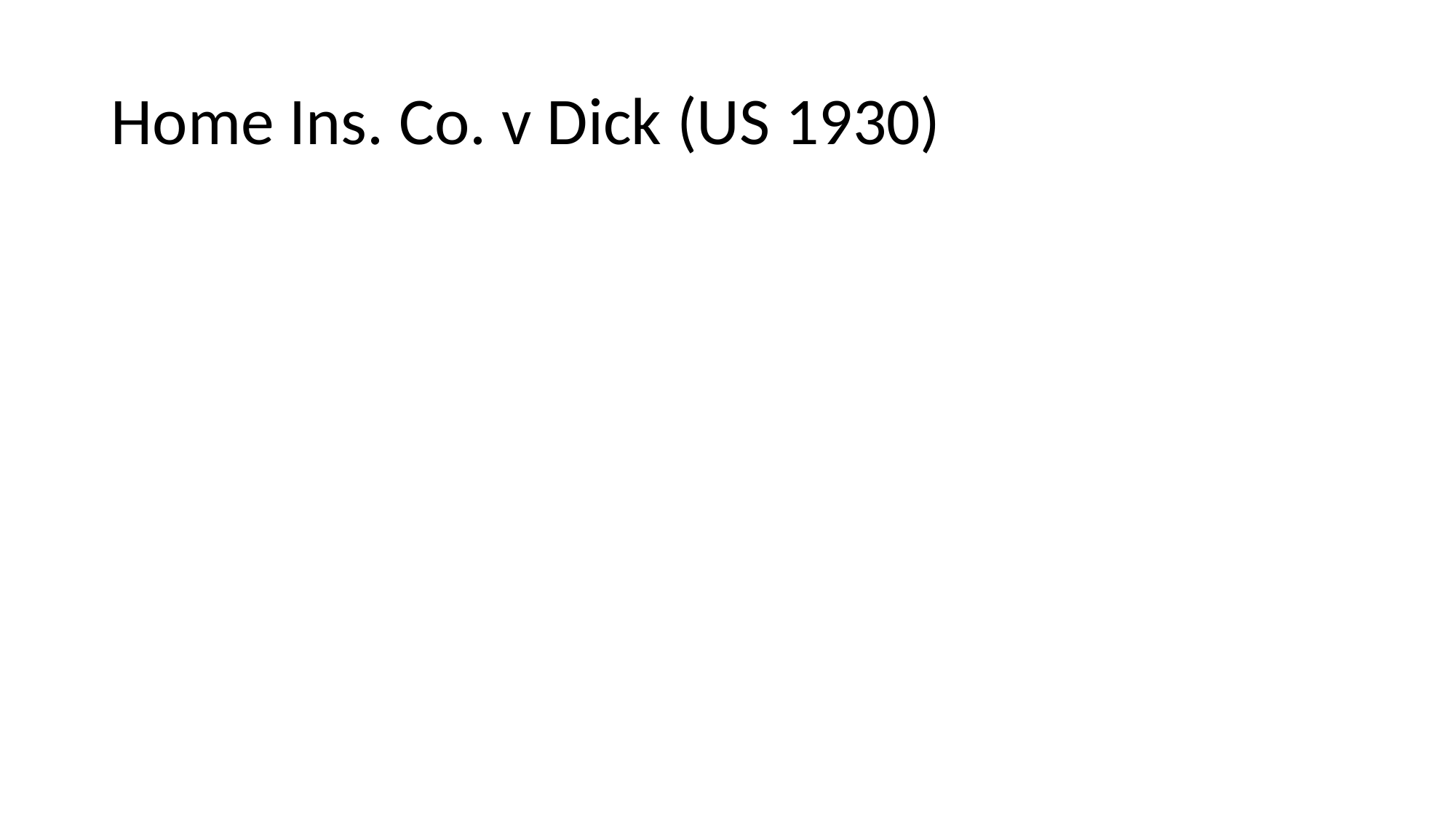

# Home Ins. Co. v Dick (US 1930)